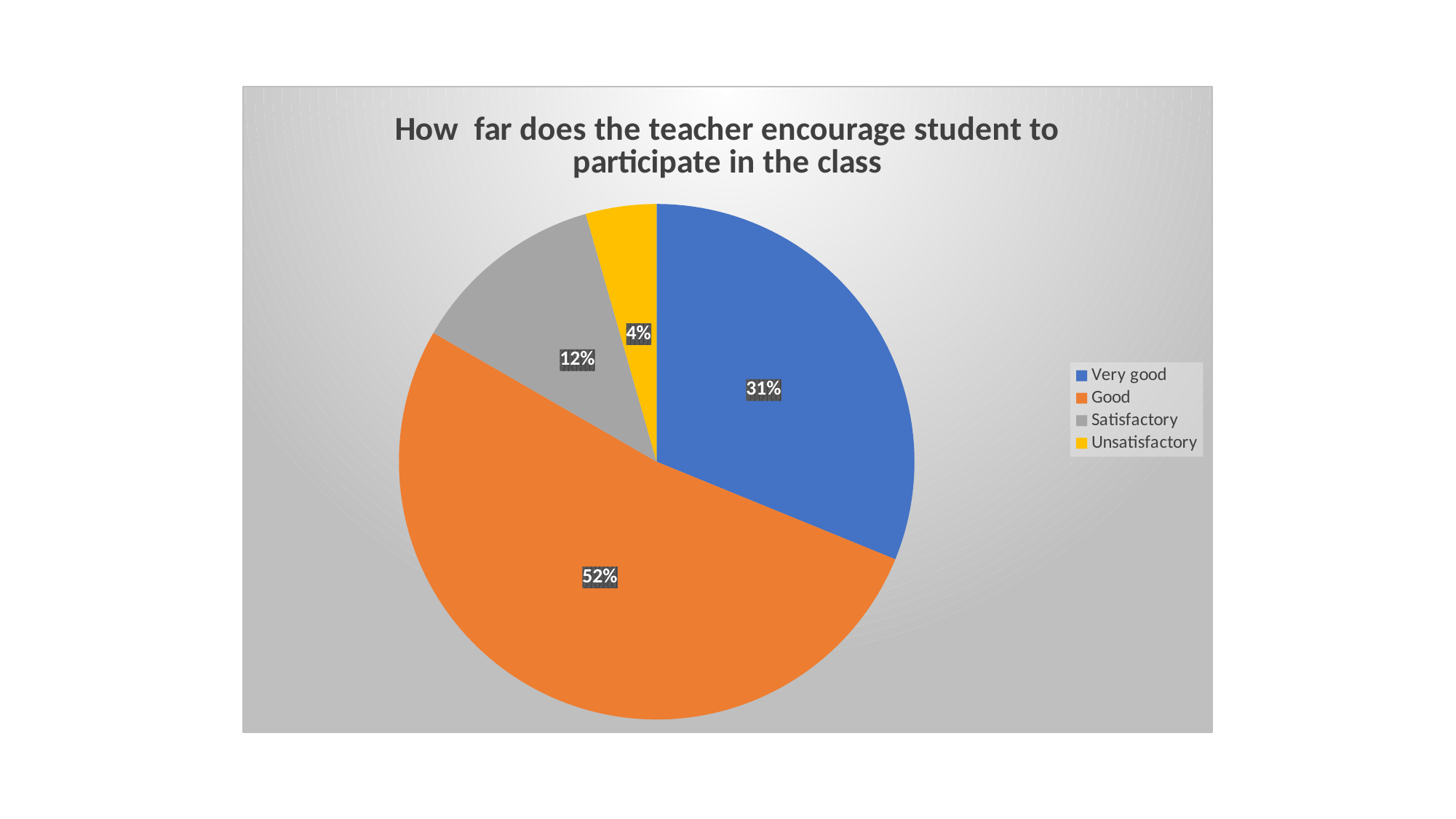

### Chart: How  far does the teacher encourage student to participate in the class

| Category | How does the teacher encourage student to participate in the class |
|---|---|
| Very good  | 492.0 |
| Good | 823.0 |
| Satisfactory | 193.0 |
| Unsatisfactory | 70.0 |